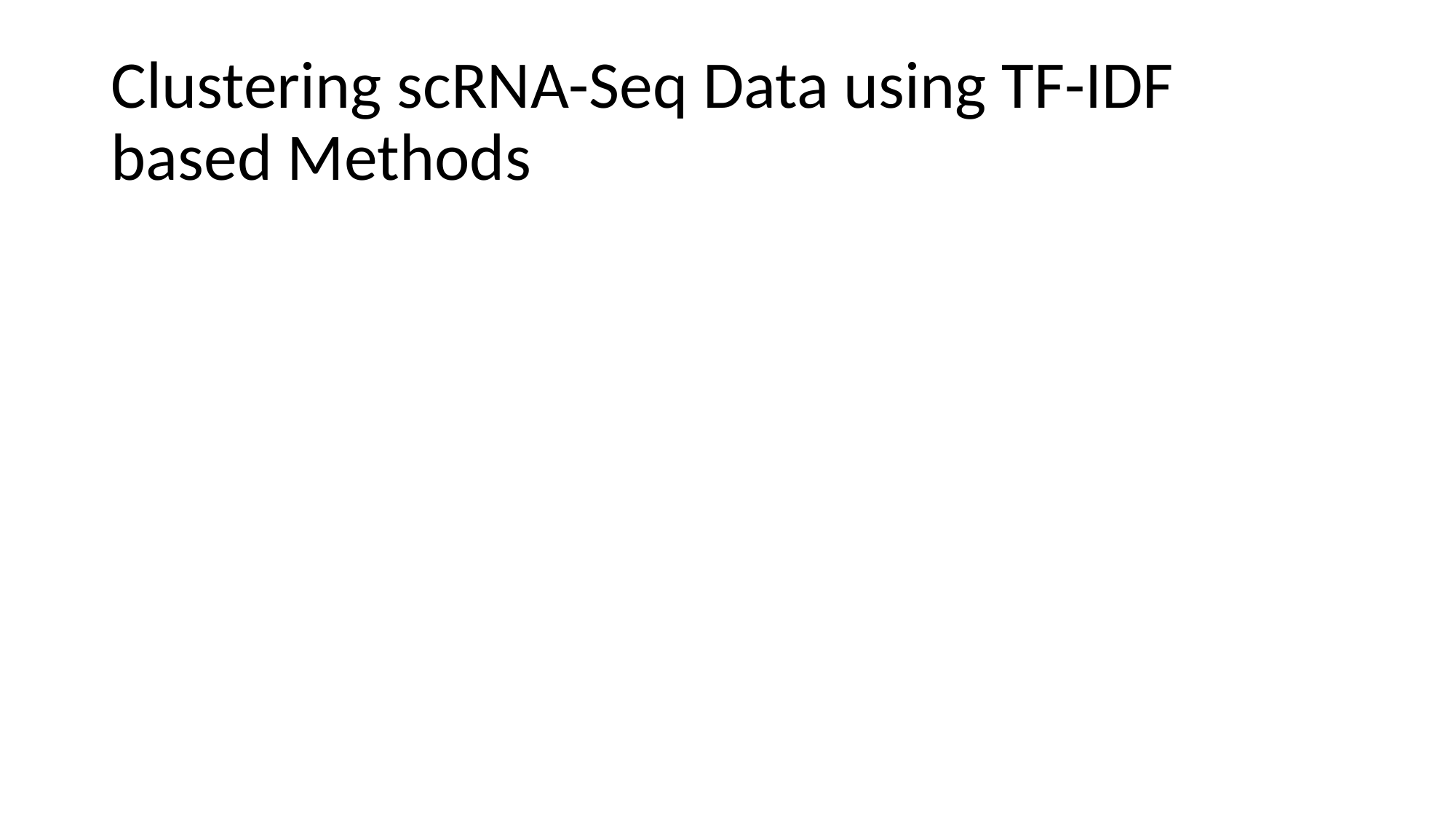

# Clustering scRNA-Seq Data using TF-IDF based Methods